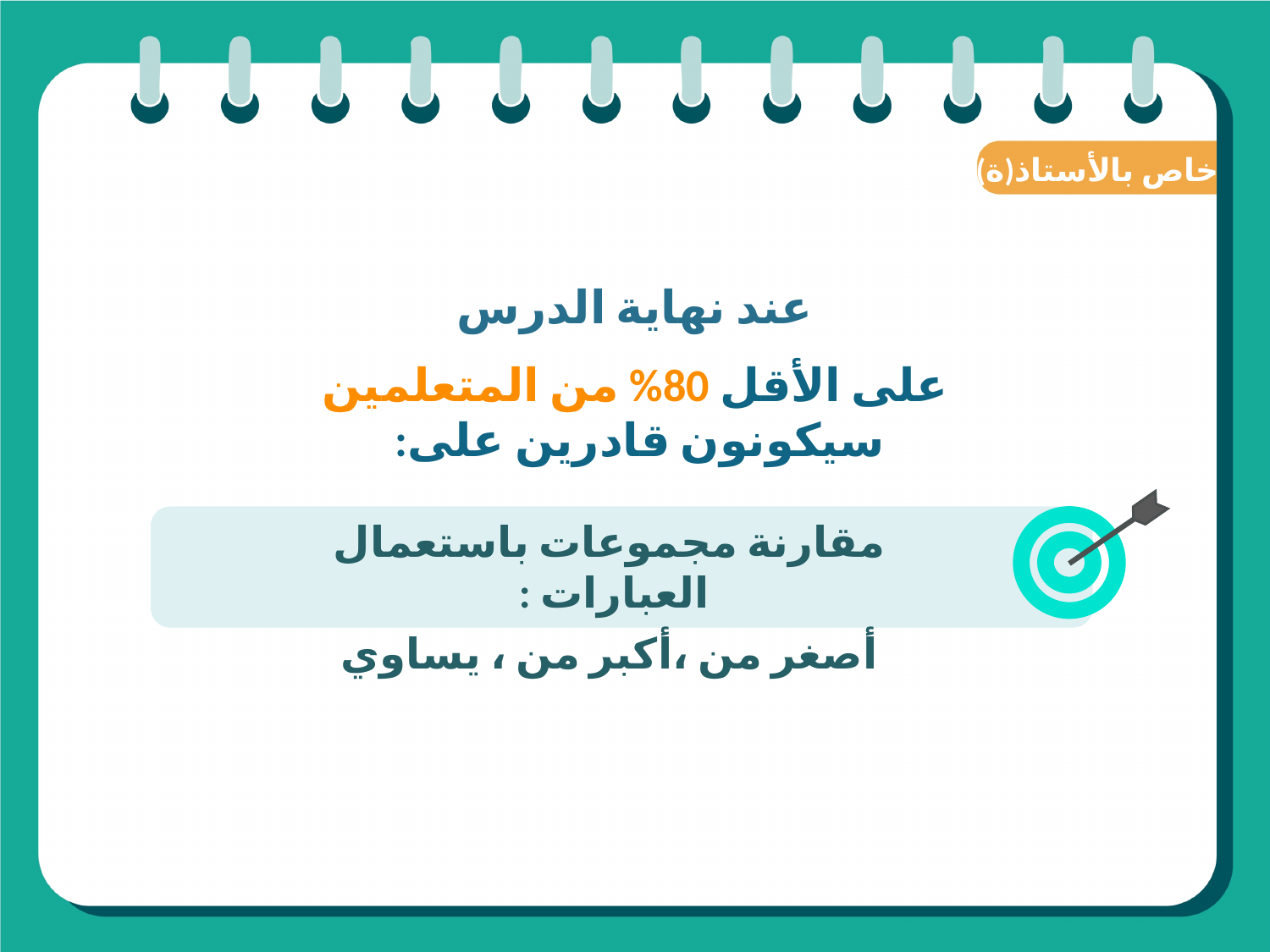

(ة)خاص بالأستاذ
عند نهاية الدرس
على الأقل 80% من المتعلمين سيكونون قادرين على:

مقارنة مجموعات باستعمال العبارات :
أصغر من ،أكبر من ، يساوي